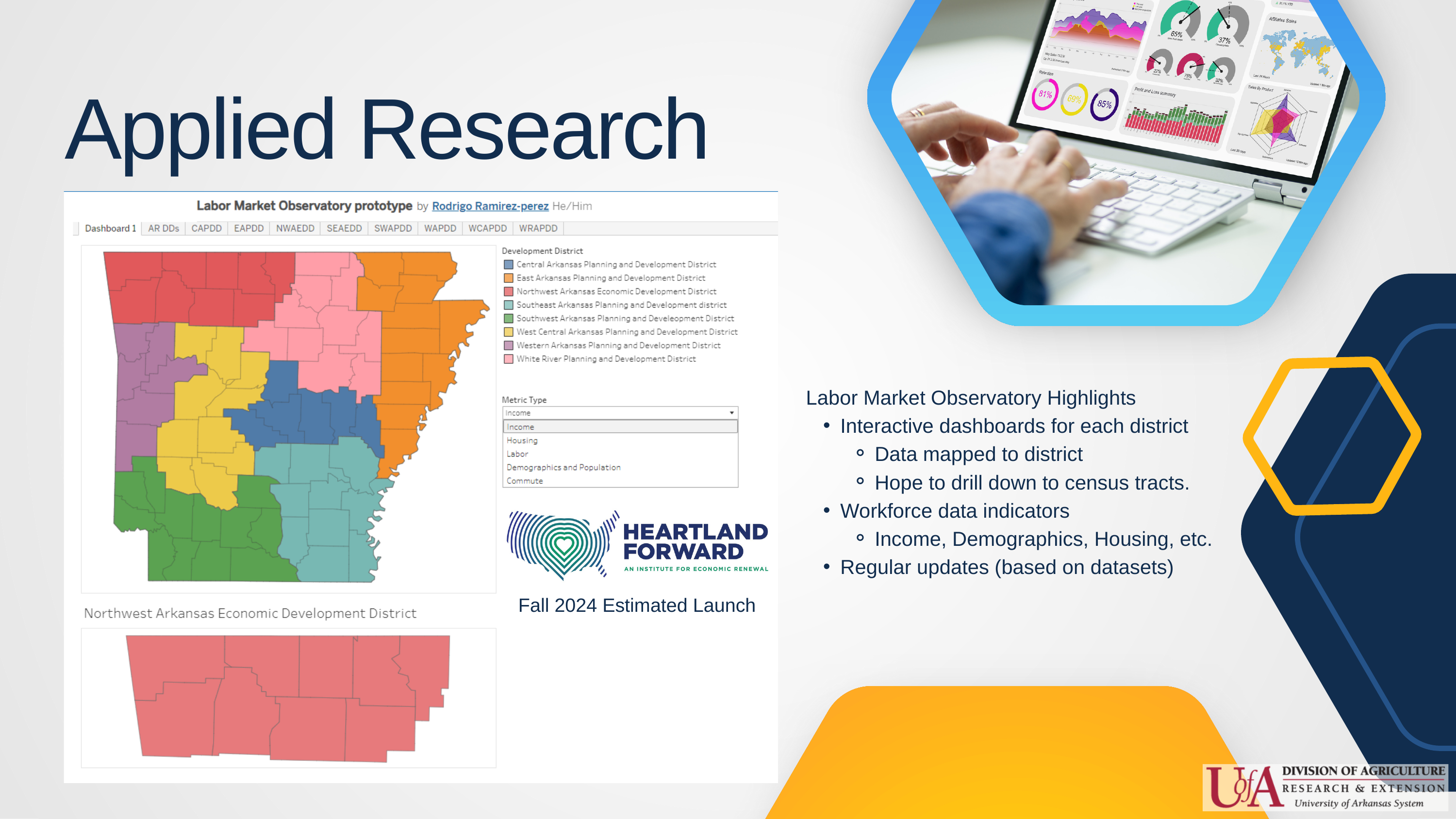

Applied Research

Labor Market Observatory Highlights
Interactive dashboards for each district
Data mapped to district
Hope to drill down to census tracts.
Workforce data indicators
Income, Demographics, Housing, etc.
Regular updates (based on datasets)

Fall 2024 Estimated Launch